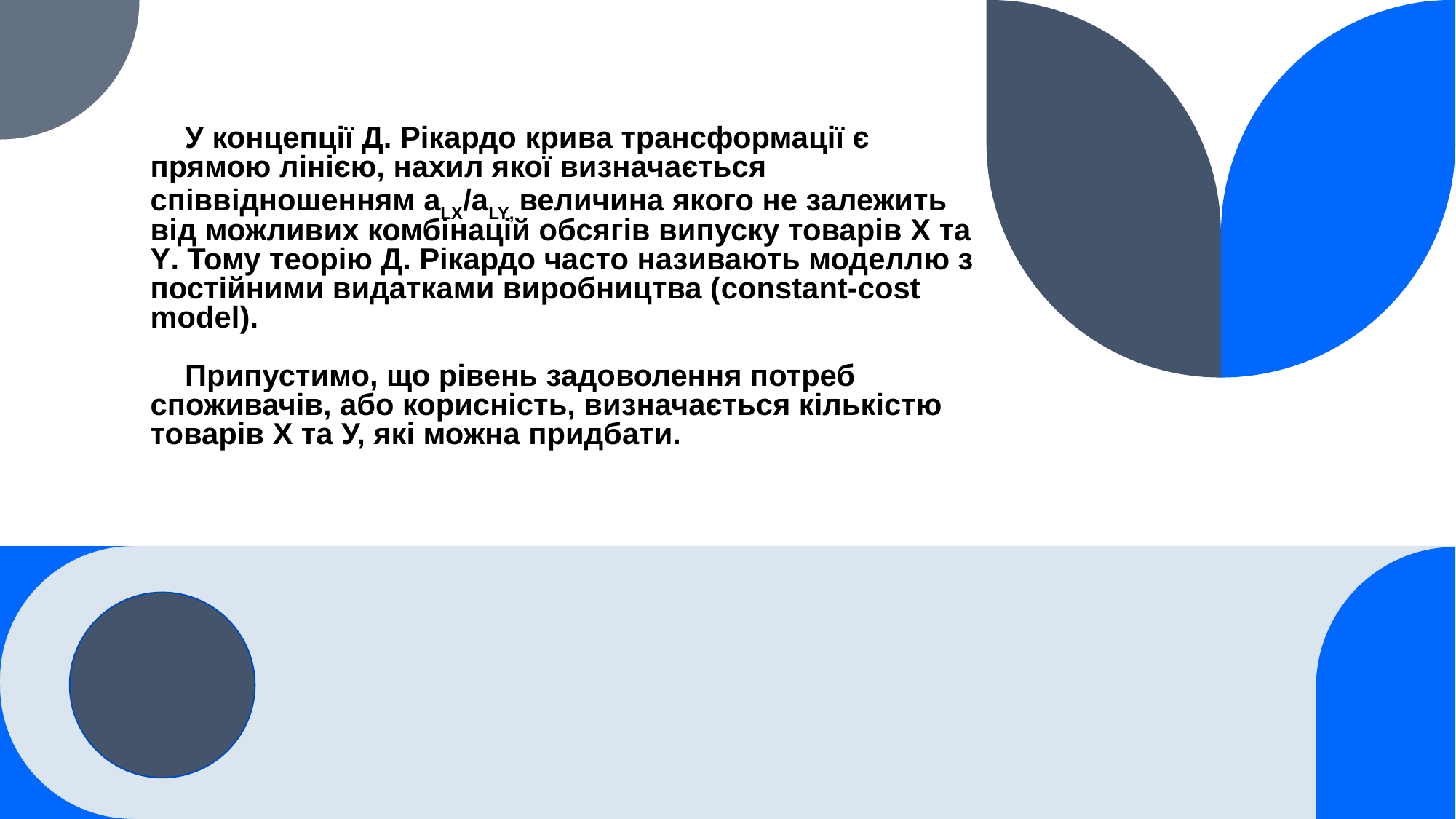

# У концепції Д. Рікардо крива трансформації є прямою лінією, нахил якої визначається співвідношенням aLX/aLY, величина якого не залежить від можливих комбінацій обсягів випуску товарів X та Y. Тому теорію Д. Рікардо часто називають моделлю з постійними видатками виробництва (constant-cost model).

Припустимо, що рівень задоволення потреб споживачів, або корисність, визначається кількістю товарів X та У, які можна придбати.